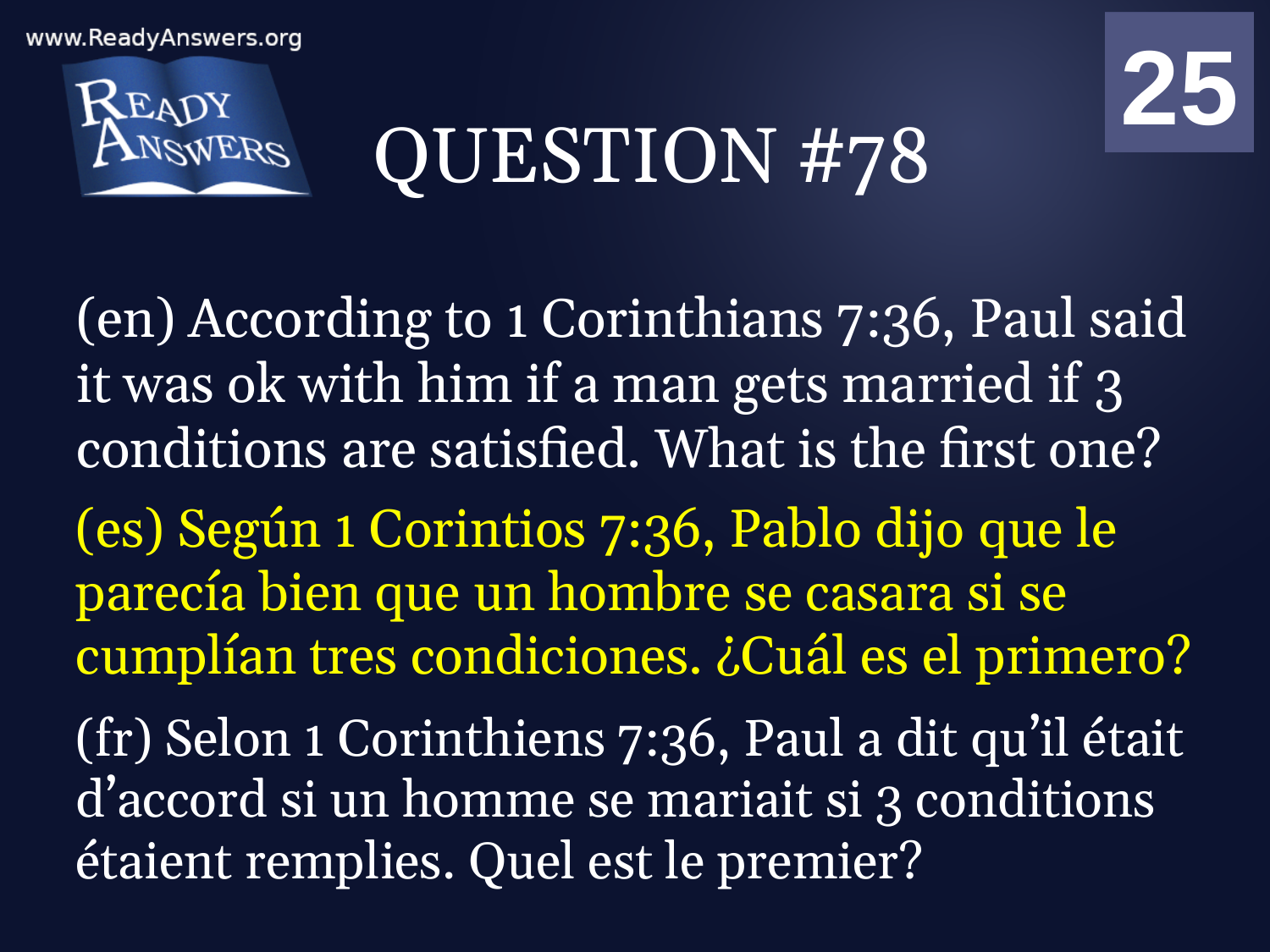

01
02
03
04
05
06
07
08
09
10
11
12
13
14
15
16
17
18
19
20
21
22
23
24
25
00
# QUESTION #78
(en) According to 1 Corinthians 7:36, Paul said it was ok with him if a man gets married if 3 conditions are satisfied. What is the first one?
(es) Según 1 Corintios 7:36, Pablo dijo que le parecía bien que un hombre se casara si se cumplían tres condiciones. ¿Cuál es el primero?
(fr) Selon 1 Corinthiens 7:36, Paul a dit qu’il était d’accord si un homme se mariait si 3 conditions étaient remplies. Quel est le premier?